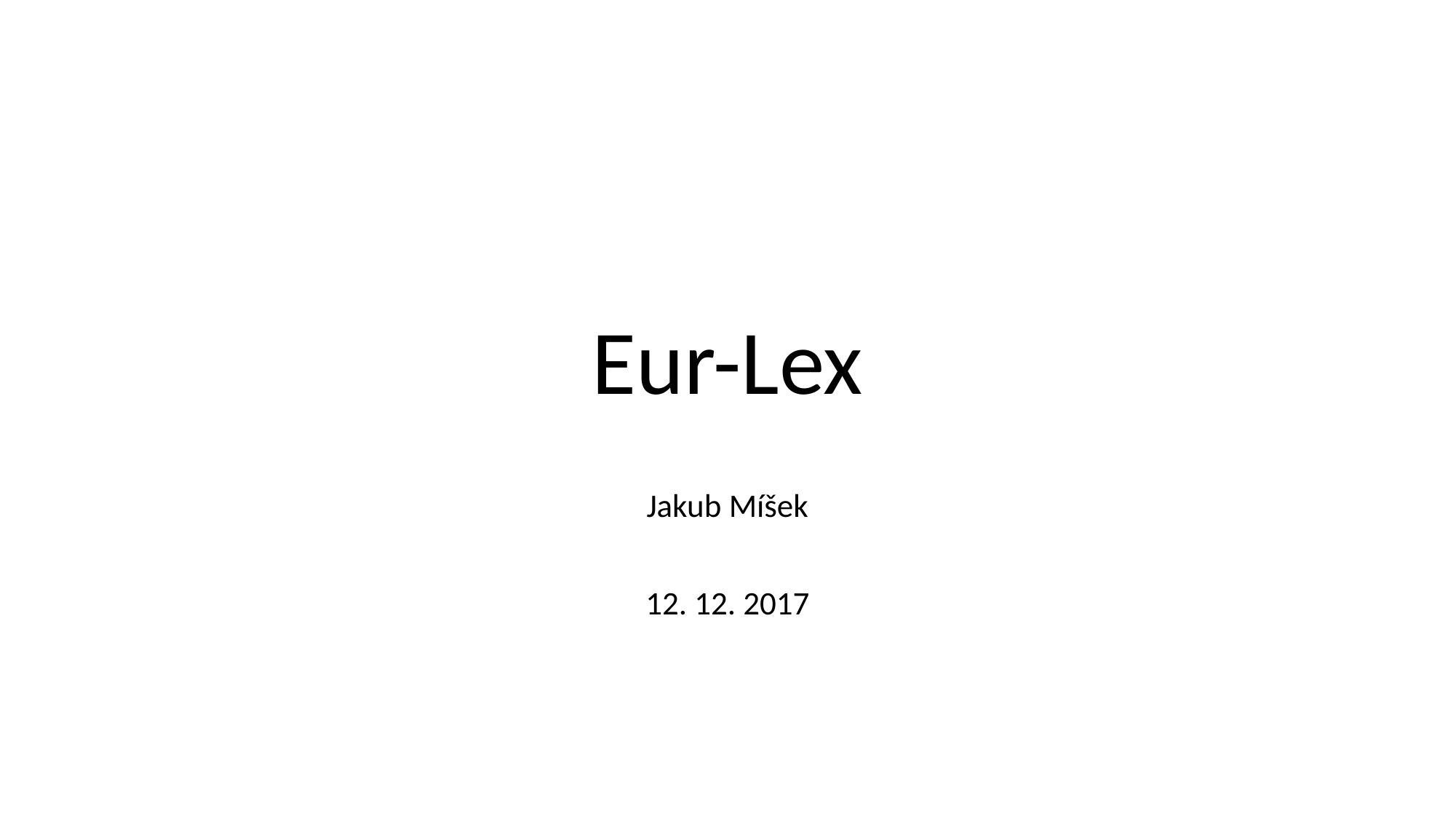

# Eur-Lex

Jakub Míšek

12. 12. 2017